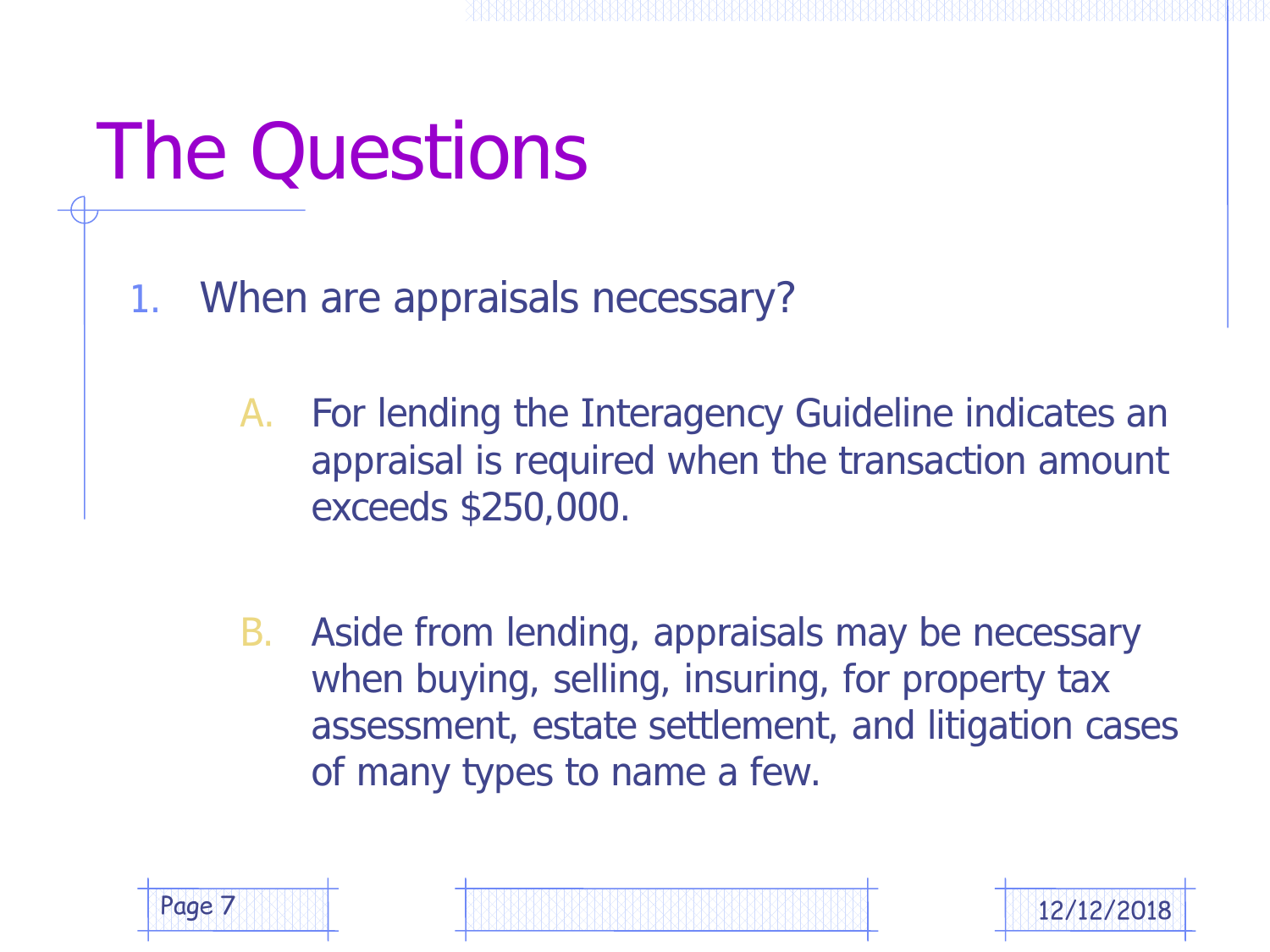

# The Questions
When are appraisals necessary?

For lending the Interagency Guideline indicates an appraisal is required when the transaction amount exceeds $250,000.

Aside from lending, appraisals may be necessary when buying, selling, insuring, for property tax assessment, estate settlement, and litigation cases of many types to name a few.
Page 7
12/12/2018